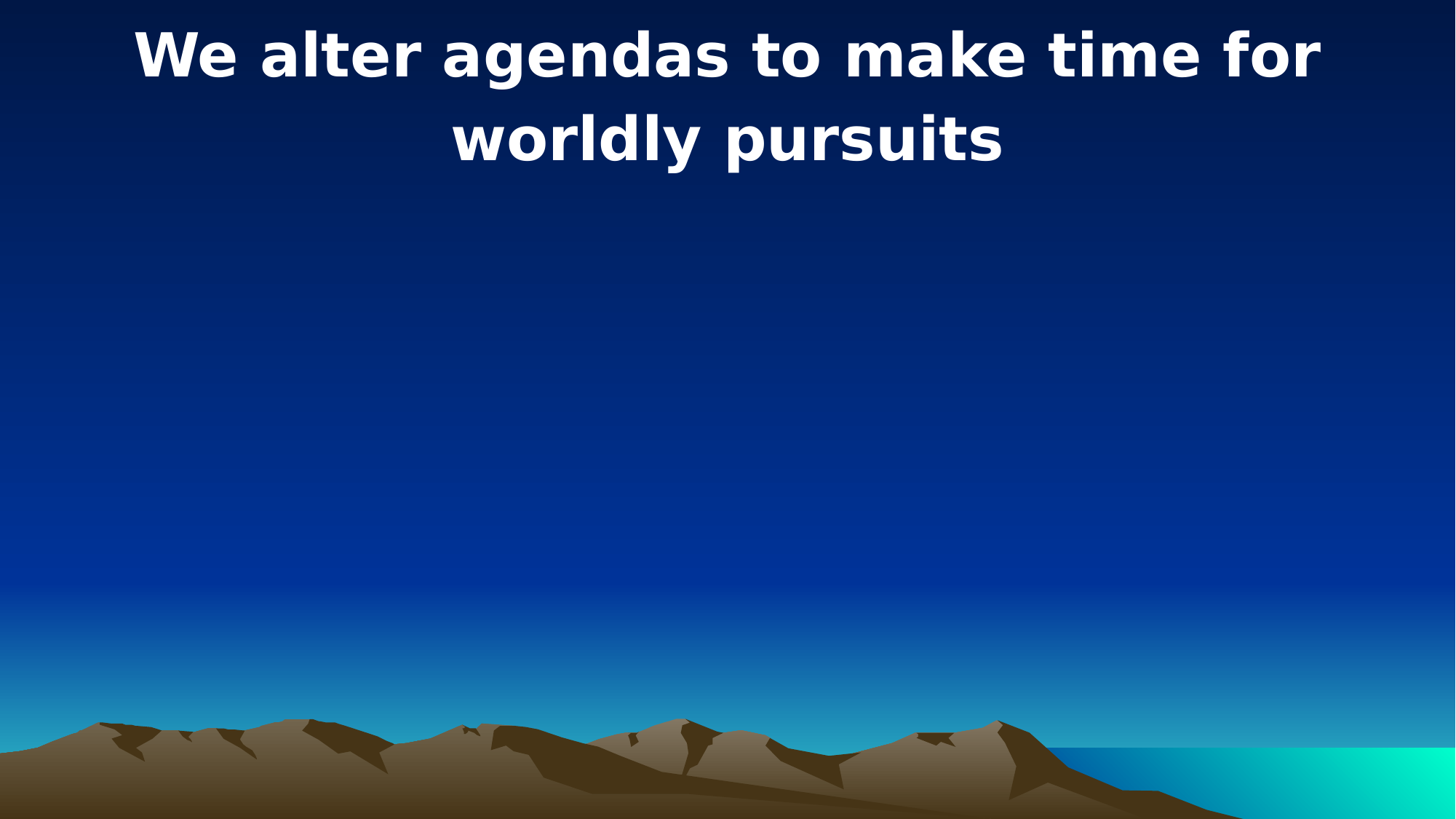

We alter agendas to make time for worldly pursuits